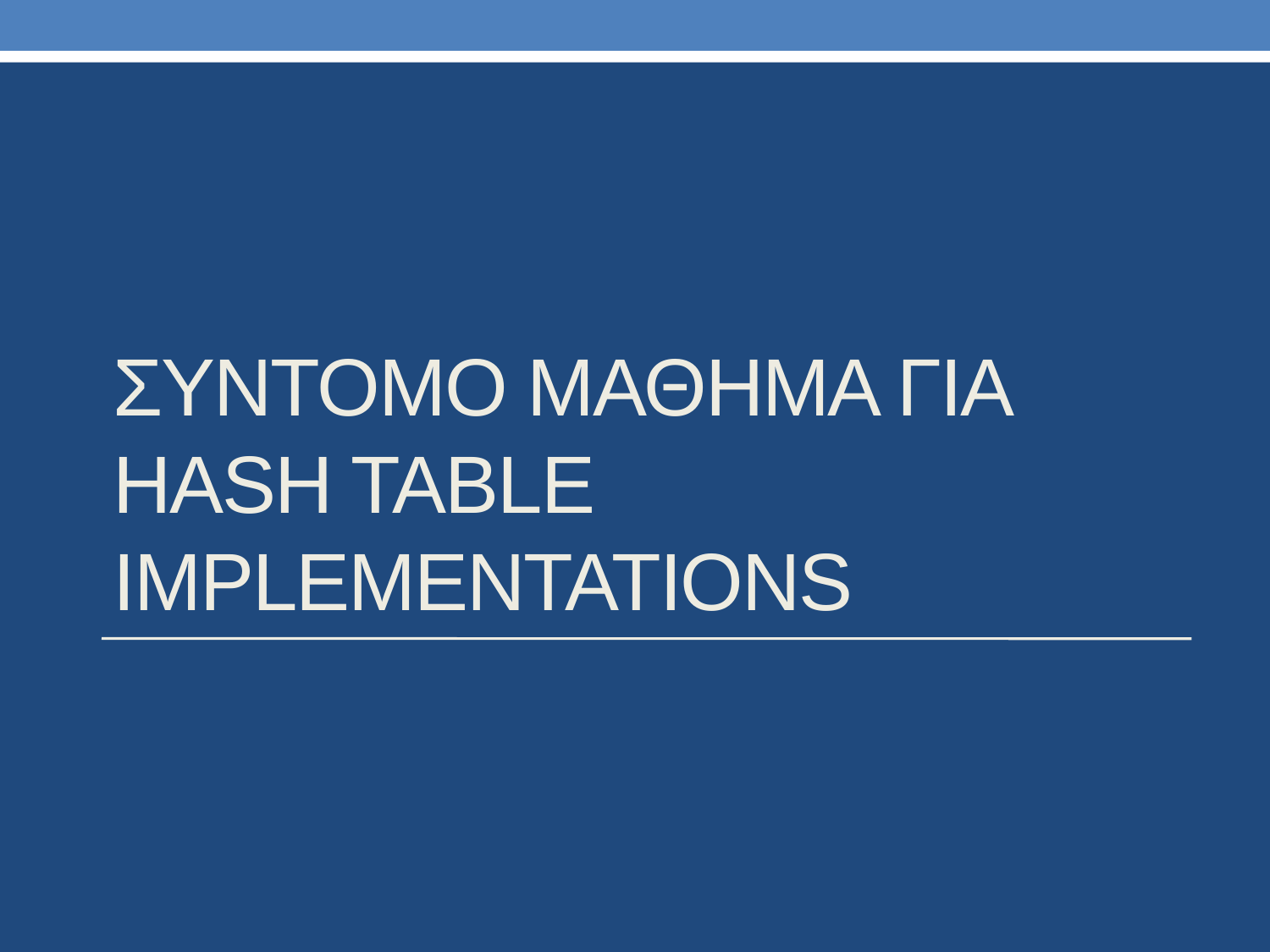

# Συντομο Μαθημα για HASH TABLE IMPLEMENTATIONS